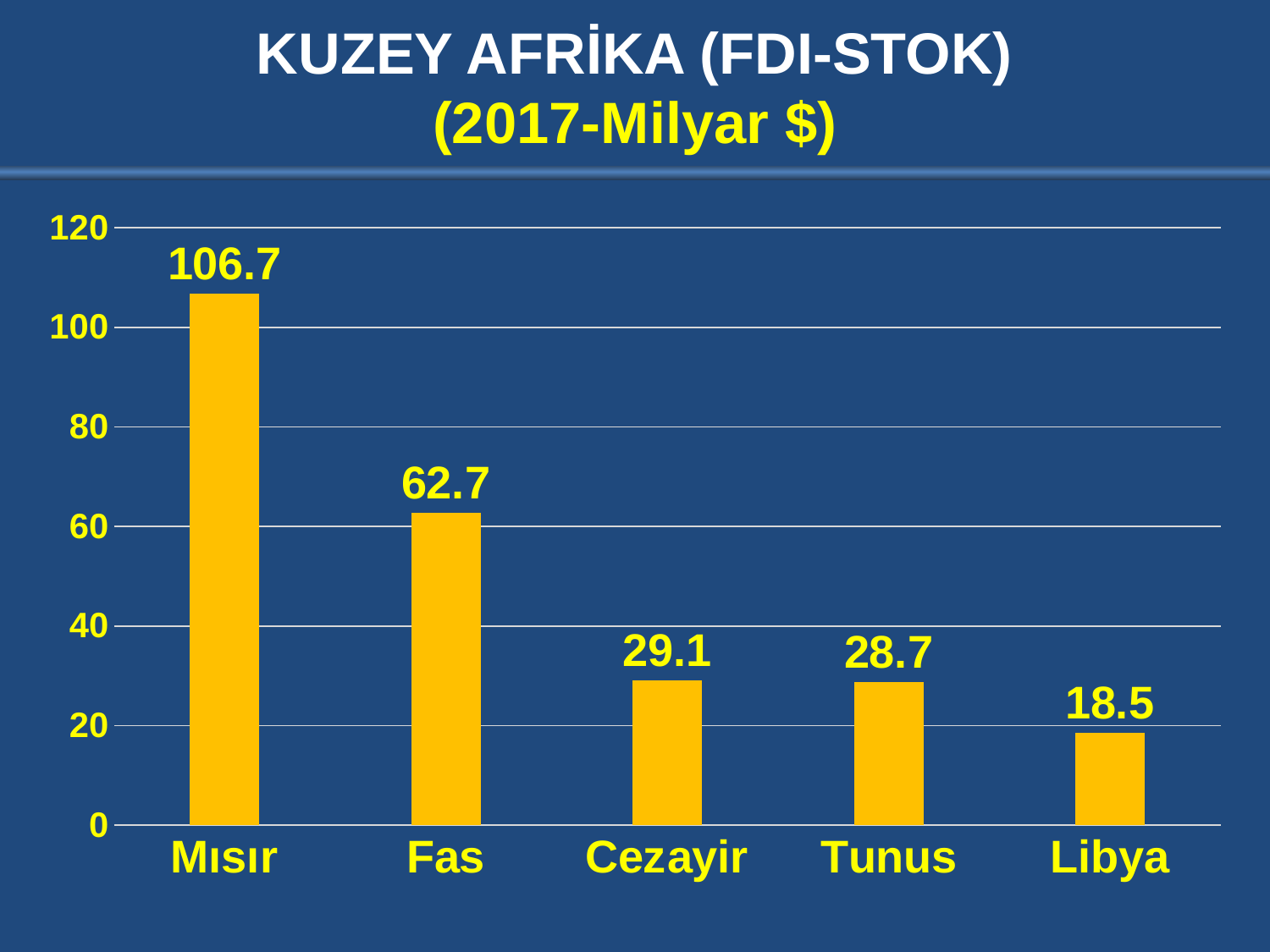

KUZEY AFRİKA (FDI-STOK)
(2017-Milyar $)

### Chart

| Category | Seri 1 |
|---|---|
| Mısır | 106.7 |
| Fas | 62.7 |
| Cezayir | 29.1 |
| Tunus | 28.7 |
| Libya | 18.5 |